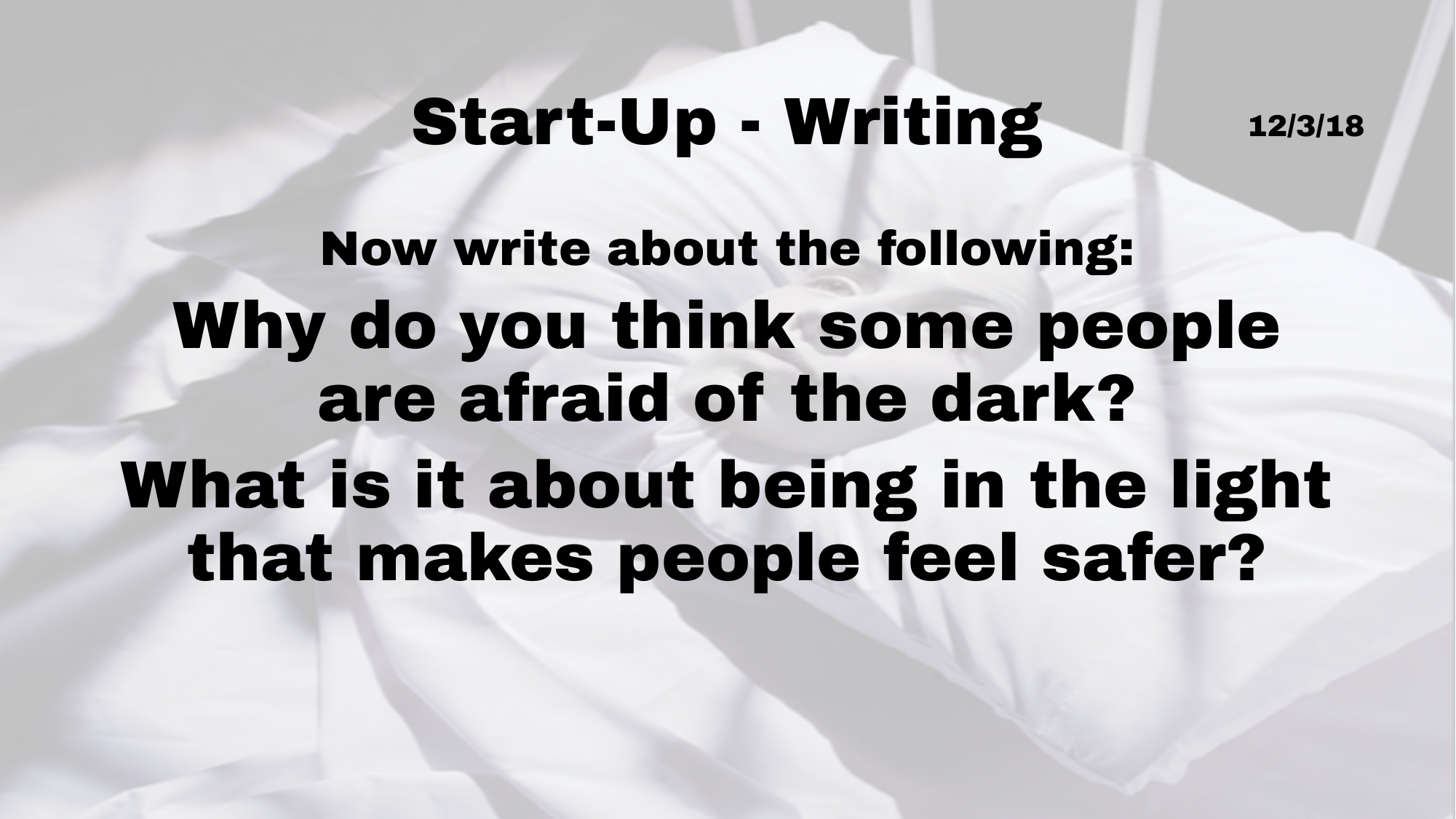

# Start-Up - Writing
12/3/18
Now write about the following:
Why do you think some people are afraid of the dark?
What is it about being in the light that makes people feel safer?